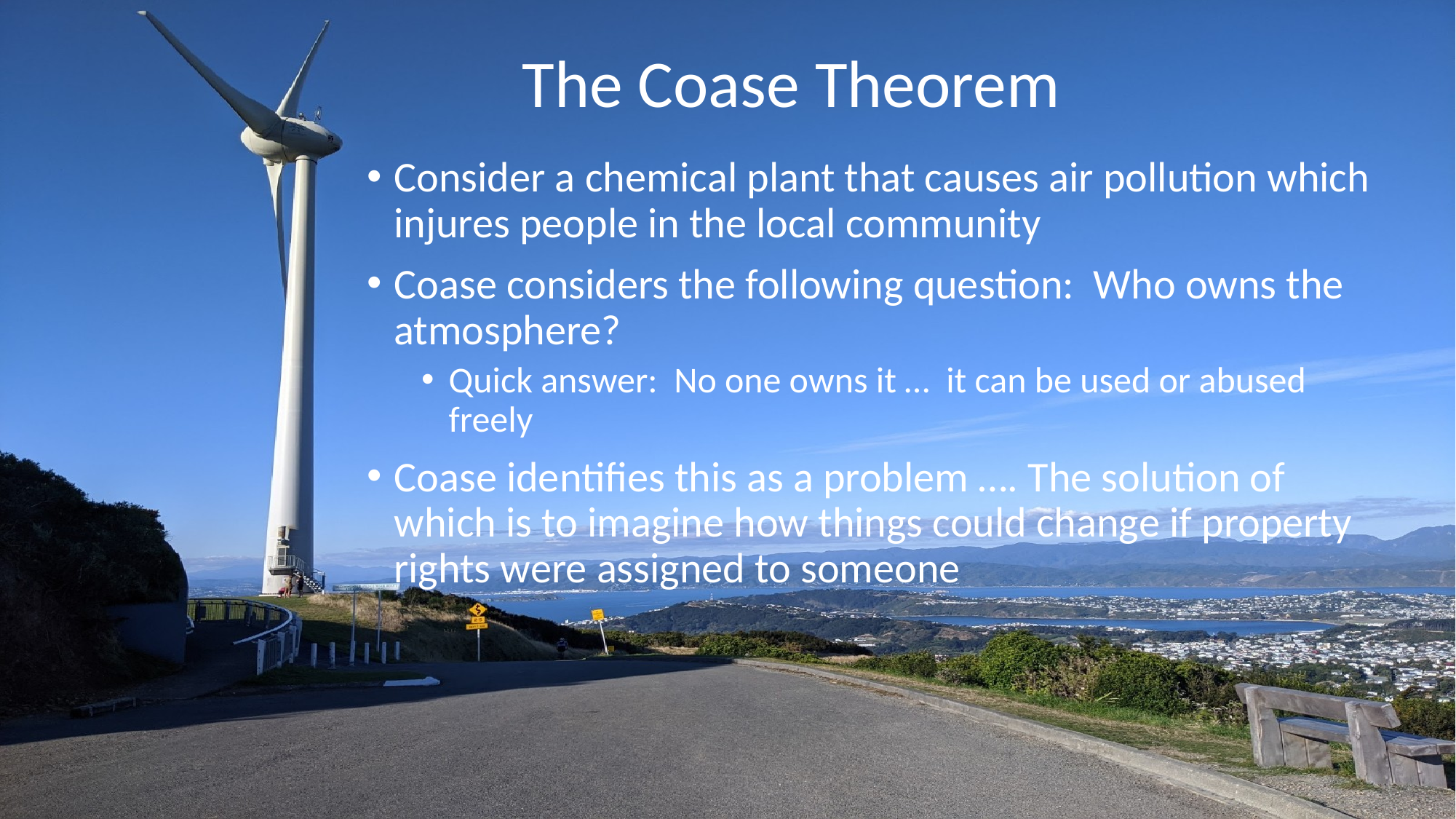

# The Coase Theorem
Consider a chemical plant that causes air pollution which injures people in the local community
Coase considers the following question:  Who owns the atmosphere?
Quick answer:  No one owns it …  it can be used or abused freely
Coase identifies this as a problem …. The solution of which is to imagine how things could change if property rights were assigned to someone